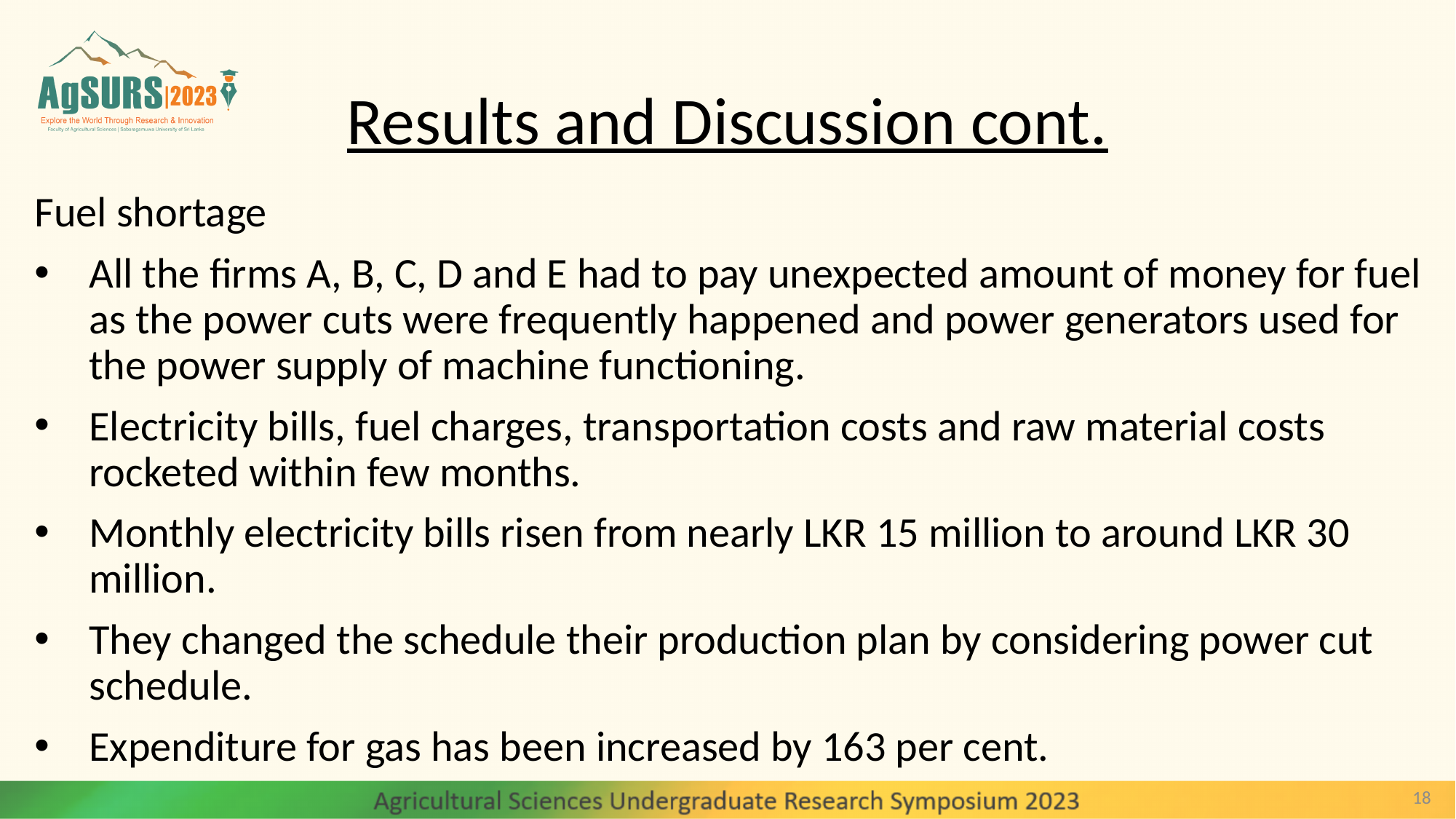

# Results and Discussion cont.
Fuel shortage
All the firms A, B, C, D and E had to pay unexpected amount of money for fuel as the power cuts were frequently happened and power generators used for the power supply of machine functioning.
Electricity bills, fuel charges, transportation costs and raw material costs rocketed within few months.
Monthly electricity bills risen from nearly LKR 15 million to around LKR 30 million.
They changed the schedule their production plan by considering power cut schedule.
Expenditure for gas has been increased by 163 per cent.

18